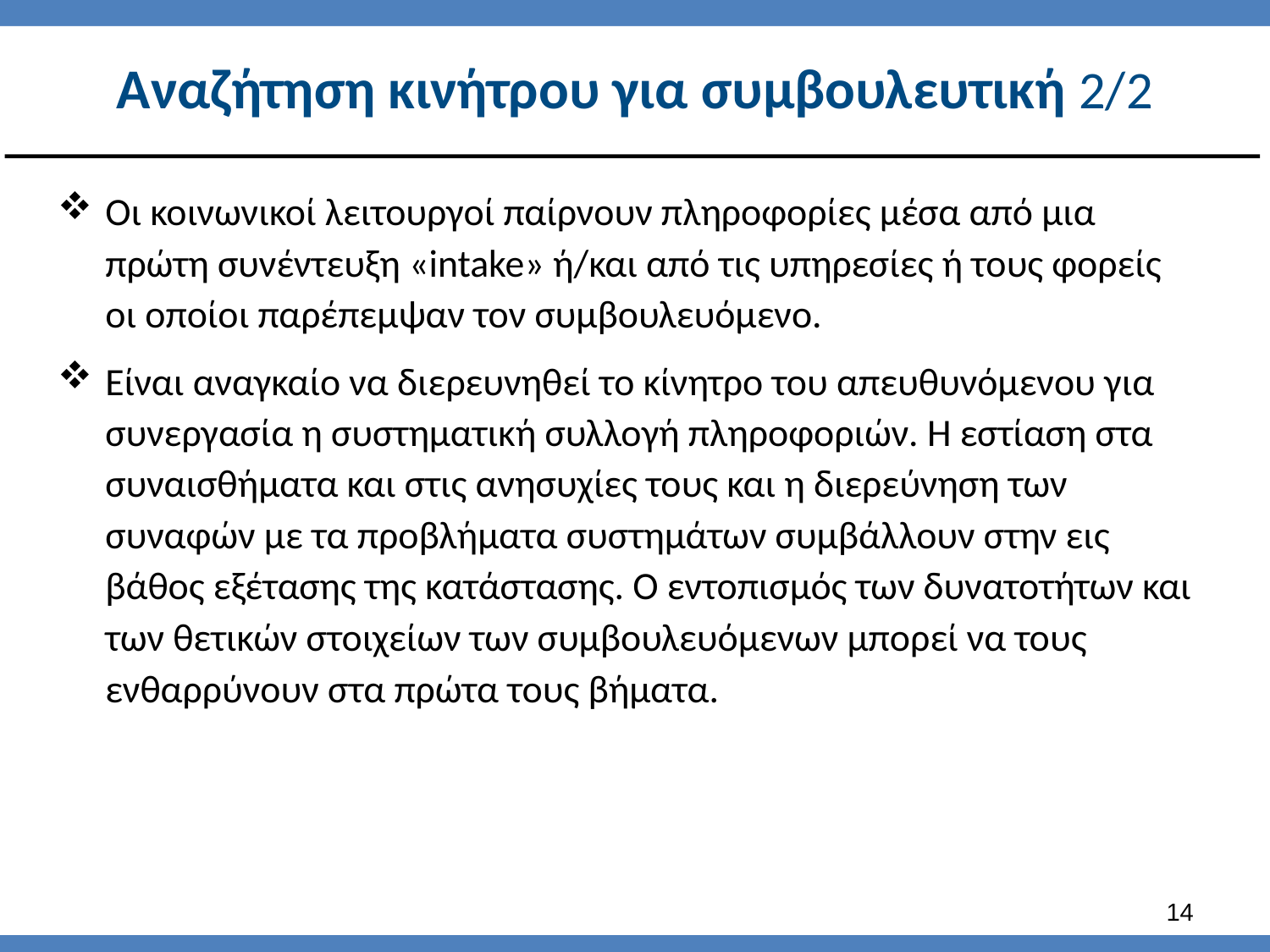

# Αναζήτηση κινήτρου για συμβουλευτική 2/2
Οι κοινωνικοί λειτουργοί παίρνουν πληροφορίες μέσα από μια πρώτη συνέντευξη «intake» ή/και από τις υπηρεσίες ή τους φορείς οι οποίοι παρέπεμψαν τον συμβουλευόμενο.
Είναι αναγκαίο να διερευνηθεί το κίνητρο του απευθυνόμενου για συνεργασία η συστηματική συλλογή πληροφοριών. Η εστίαση στα συναισθήματα και στις ανησυχίες τους και η διερεύνηση των συναφών με τα προβλήματα συστημάτων συμβάλλουν στην εις βάθος εξέτασης της κατάστασης. Ο εντοπισμός των δυνατοτήτων και των θετικών στοιχείων των συμβουλευόμενων μπορεί να τους ενθαρρύνουν στα πρώτα τους βήματα.

14